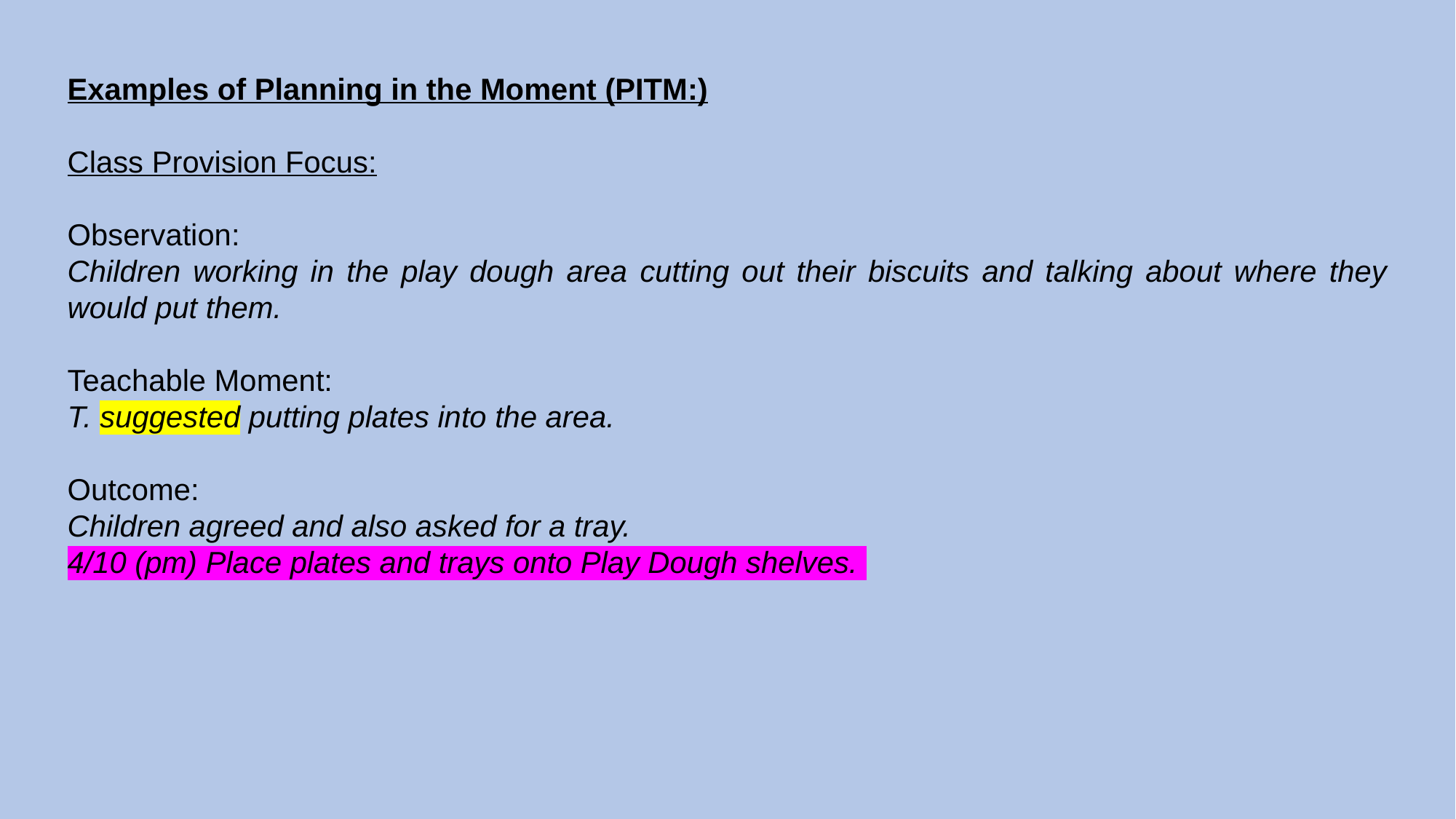

Examples of Planning in the Moment (PITM:)

Class Provision Focus:

Observation:
Children working in the play dough area cutting out their biscuits and talking about where they would put them.

Teachable Moment:
T. suggested putting plates into the area.

Outcome:
Children agreed and also asked for a tray.
4/10 (pm) Place plates and trays onto Play Dough shelves.